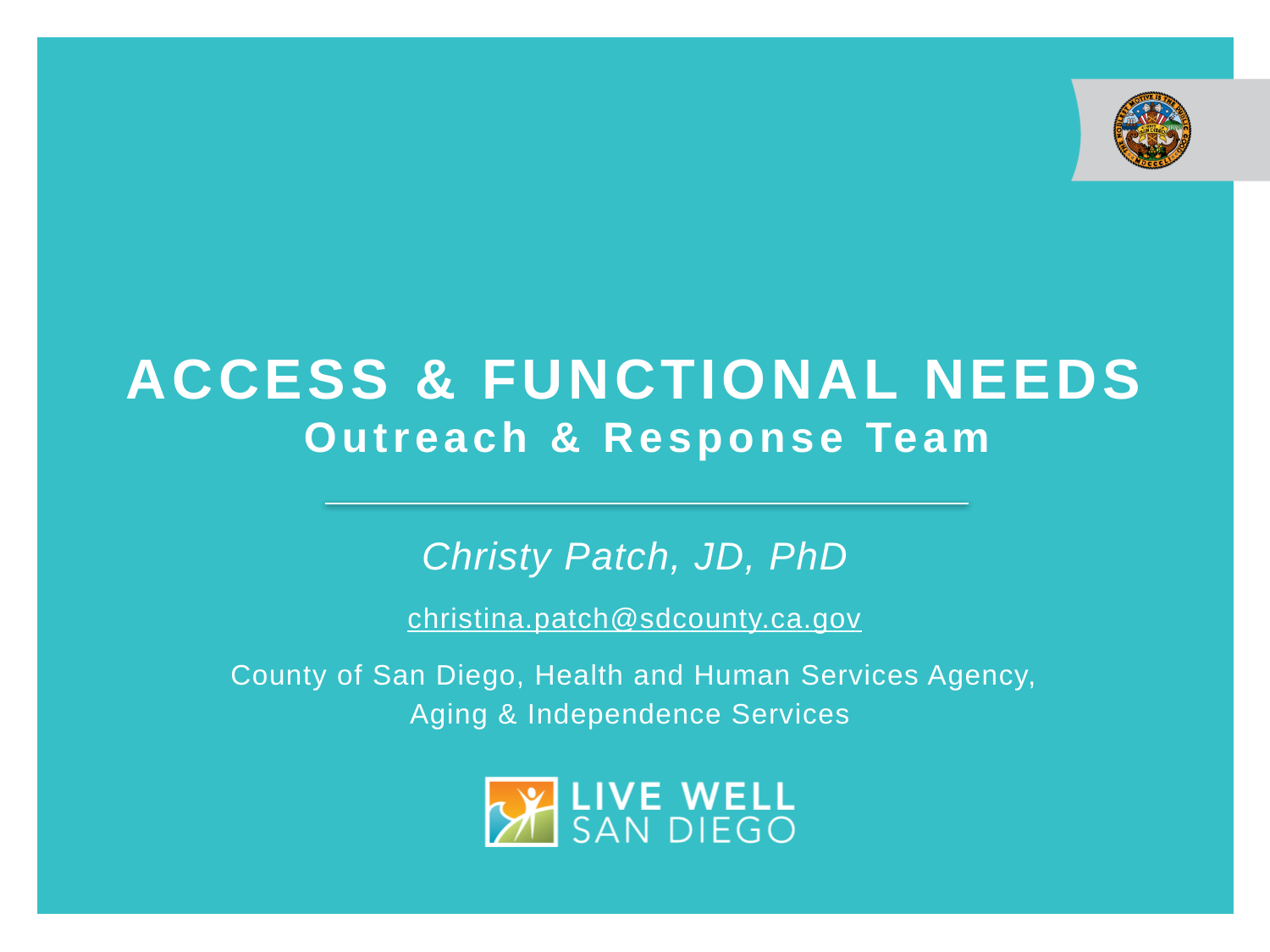

# Access & Functional needs Outreach & Response Team
Christy Patch, JD, PhD
christina.patch@sdcounty.ca.gov
County of San Diego, Health and Human Services Agency, Aging & Independence Services